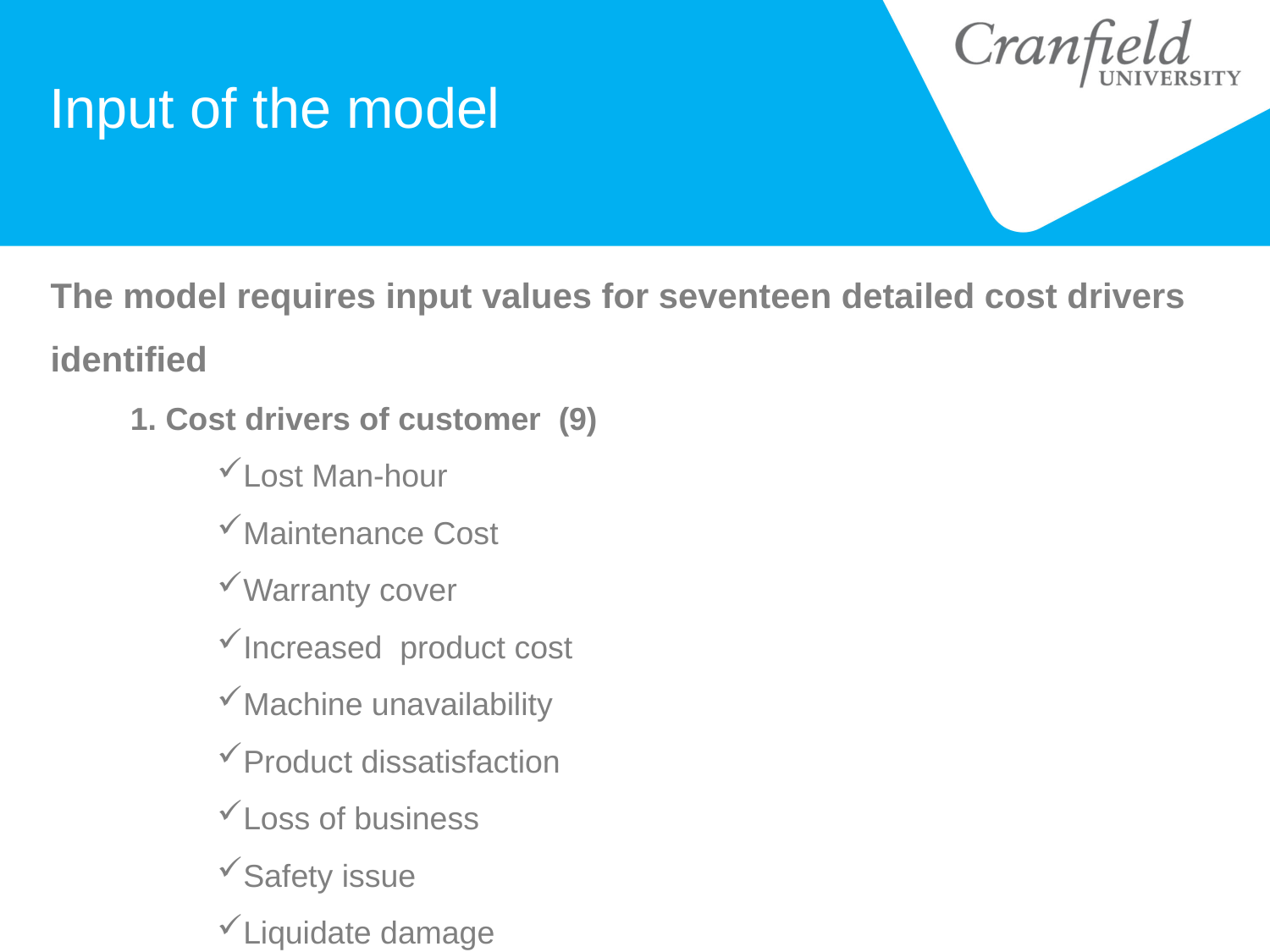

Input of the model
The model requires input values for seventeen detailed cost drivers identified
         1. Cost drivers of customer  (9)
Lost Man-hour
Maintenance Cost
Warranty cover
Increased  product cost
Machine unavailability
Product dissatisfaction
Loss of business
Safety issue
Liquidate damage